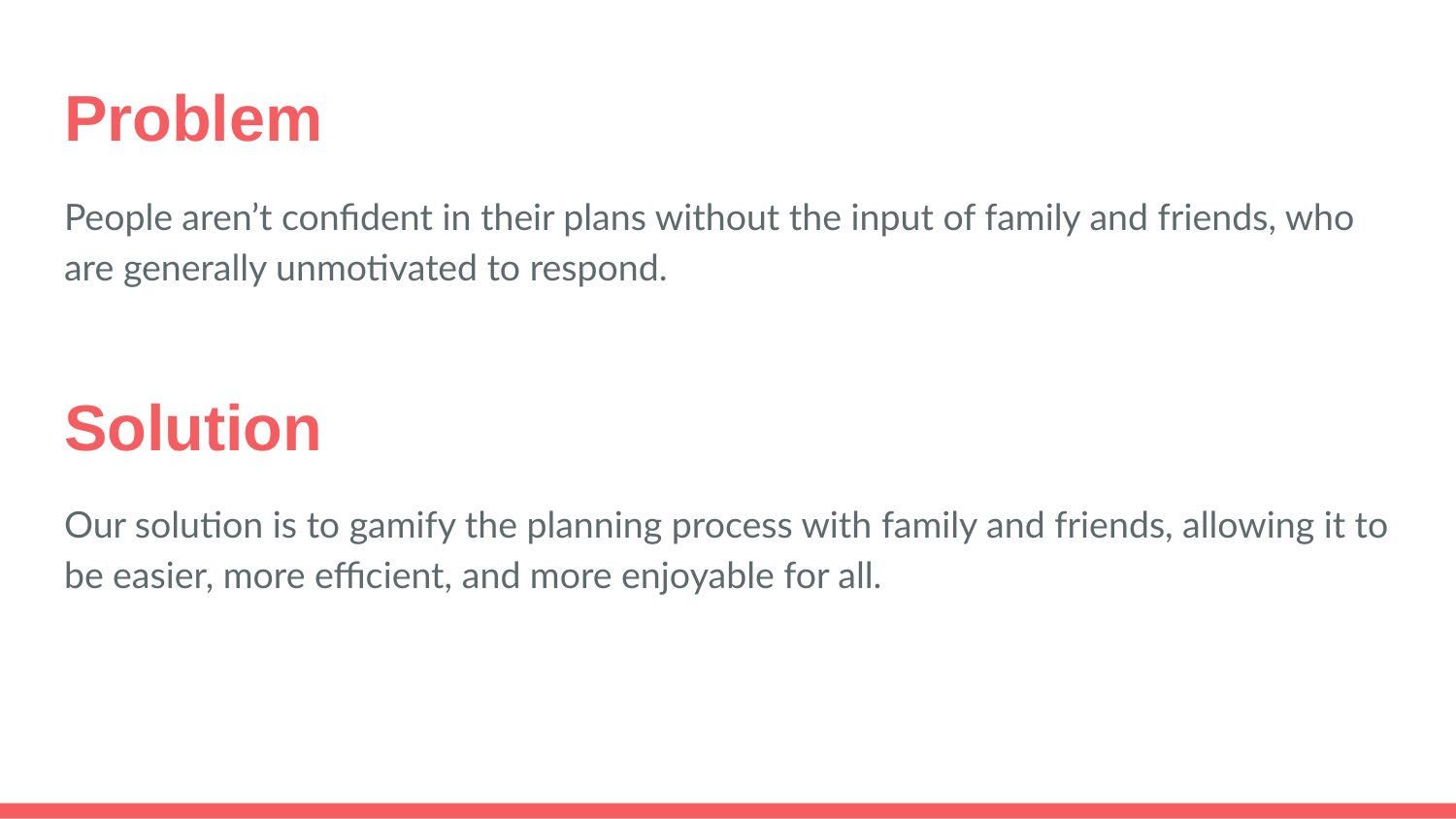

# Problem
People aren’t confident in their plans without the input of family and friends, who are generally unmotivated to respond.
Solution
Our solution is to gamify the planning process with family and friends, allowing it to be easier, more efficient, and more enjoyable for all.